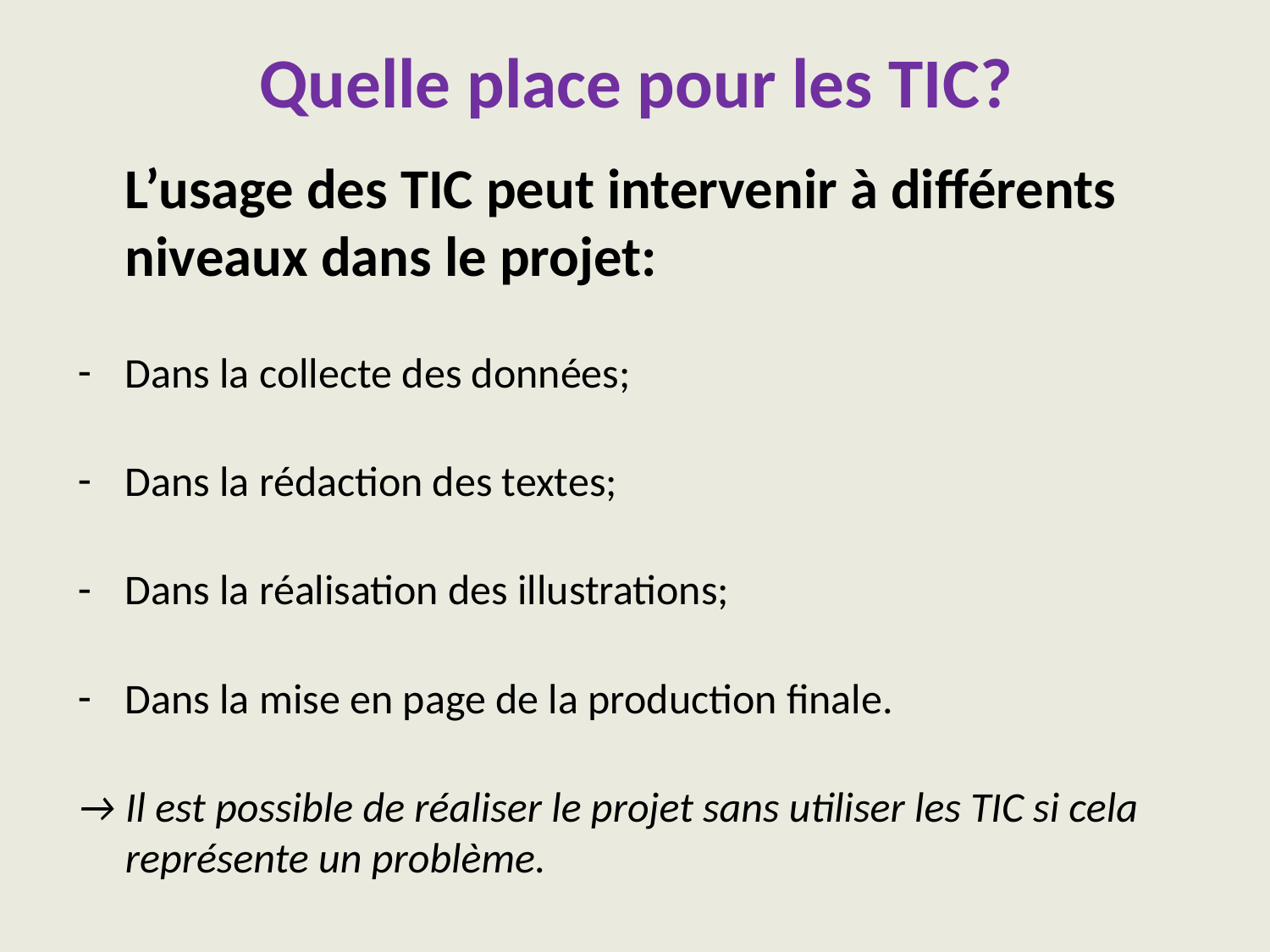

# Quelle place pour les TIC?
	L’usage des TIC peut intervenir à différents niveaux dans le projet:

Dans la collecte des données;

Dans la rédaction des textes;

Dans la réalisation des illustrations;

Dans la mise en page de la production finale.

→ Il est possible de réaliser le projet sans utiliser les TIC si cela représente un problème.